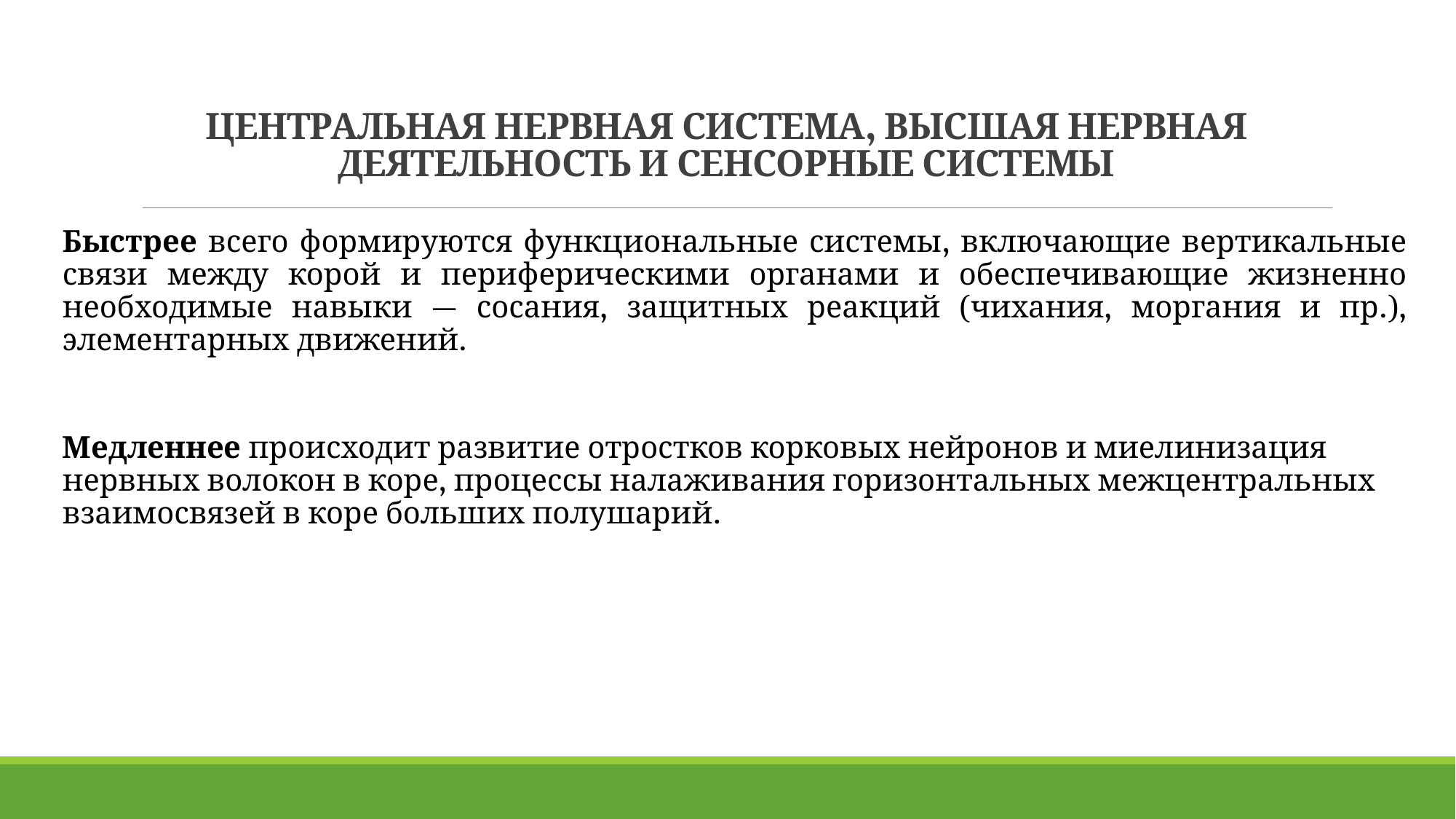

ЦЕНТРАЛЬНАЯ НЕРВНАЯ СИСТЕМА, ВЫСШАЯ НЕРВНАЯ ДЕЯТЕЛЬНОСТЬ И СЕНСОРНЫЕ СИСТЕМЫ
Быстрее всего формируются функциональные системы, включающие вертикальные связи между корой и периферическими органами и обеспечивающие жизненно необходимые навыки — сосания, защит­ных реакций (чихания, моргания и пр.), элементарных движений.

Медленнее происходит развитие отростков корковых нейронов и миелинизация нервных волокон в коре, процессы налаживания горизонтальных межцентральных взаимосвязей в коре больших полушарий.